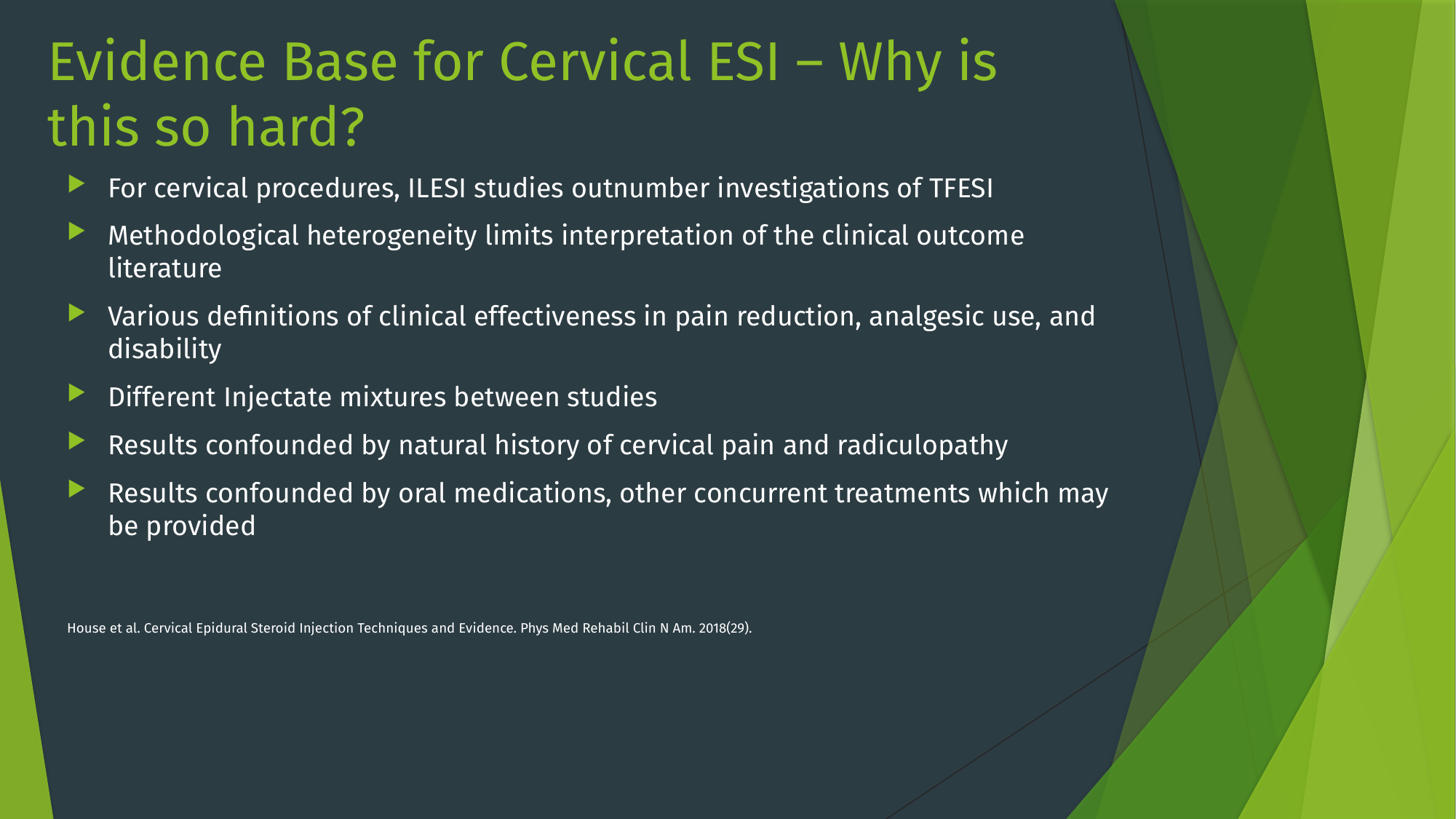

# Evidence Base for Cervical ESI – Why is this so hard?
For cervical procedures, ILESI studies outnumber investigations of TFESI
Methodological heterogeneity limits interpretation of the clinical outcome literature
Various definitions of clinical effectiveness in pain reduction, analgesic use, and disability
Different Injectate mixtures between studies
Results confounded by natural history of cervical pain and radiculopathy
Results confounded by oral medications, other concurrent treatments which may be provided

House et al. Cervical Epidural Steroid Injection Techniques and Evidence. Phys Med Rehabil Clin N Am. 2018(29).